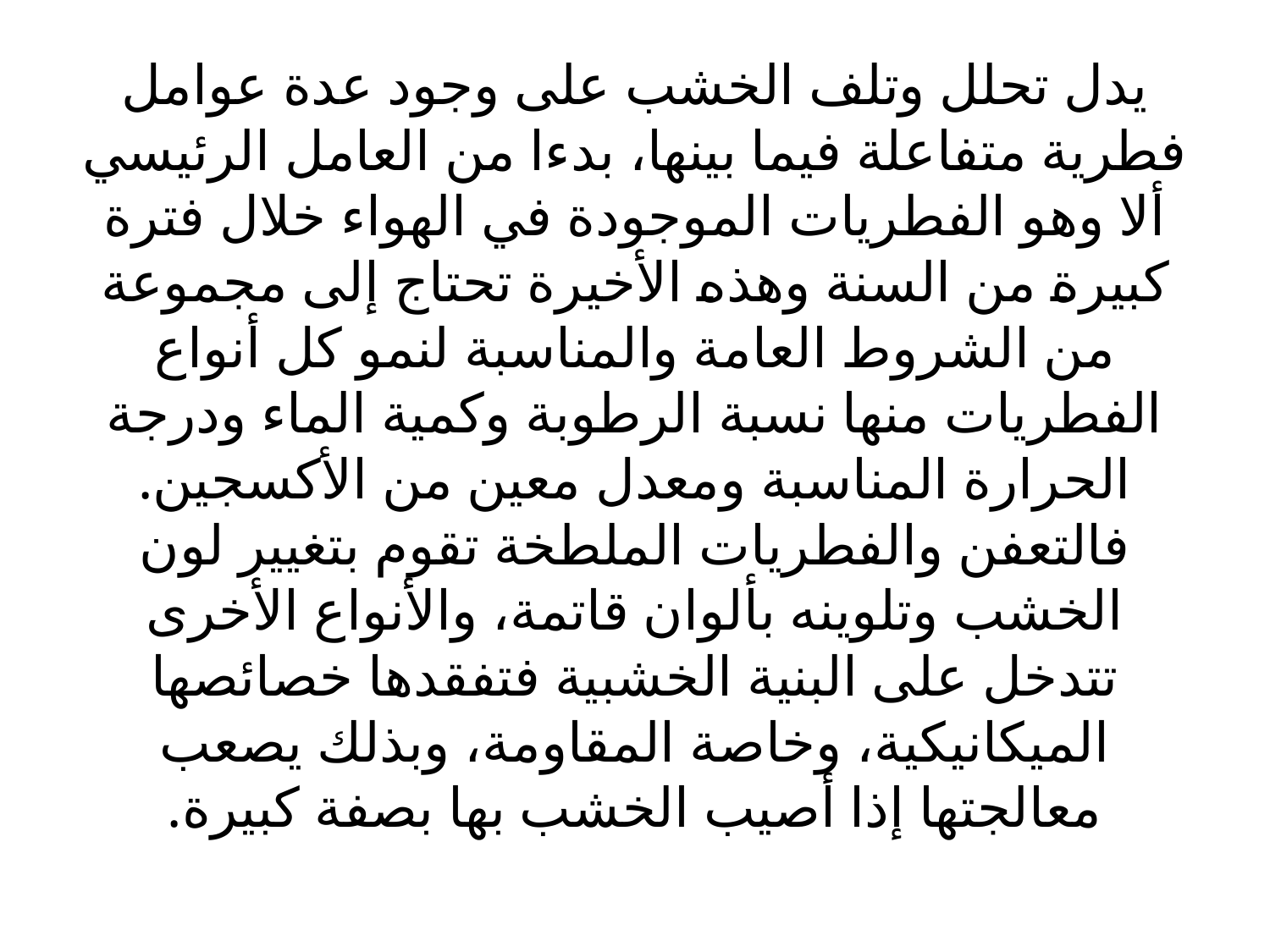

# يدل تحلل وتلف الخشب على وجود عدة عوامل فطرية متفاعلة فيما بينها، بدءا من العامل الرئيسي ألا وهو الفطريات الموجودة في الهواء خلال فترة كبيرة من السنة وهذه الأخيرة تحتاج إلى مجموعة من الشروط العامة والمناسبة لنمو كل أنواع الفطريات منها نسبة الرطوبة وكمية الماء ودرجة الحرارة المناسبة ومعدل معين من الأكسجين. فالتعفن والفطريات الملطخة تقوم بتغيير لون الخشب وتلوينه بألوان قاتمة، والأنواع الأخرى تتدخل على البنية الخشبية فتفقدها خصائصها الميكانيكية، وخاصة المقاومة، وبذلك يصعب معالجتها إذا أصيب الخشب بها بصفة كبيرة.